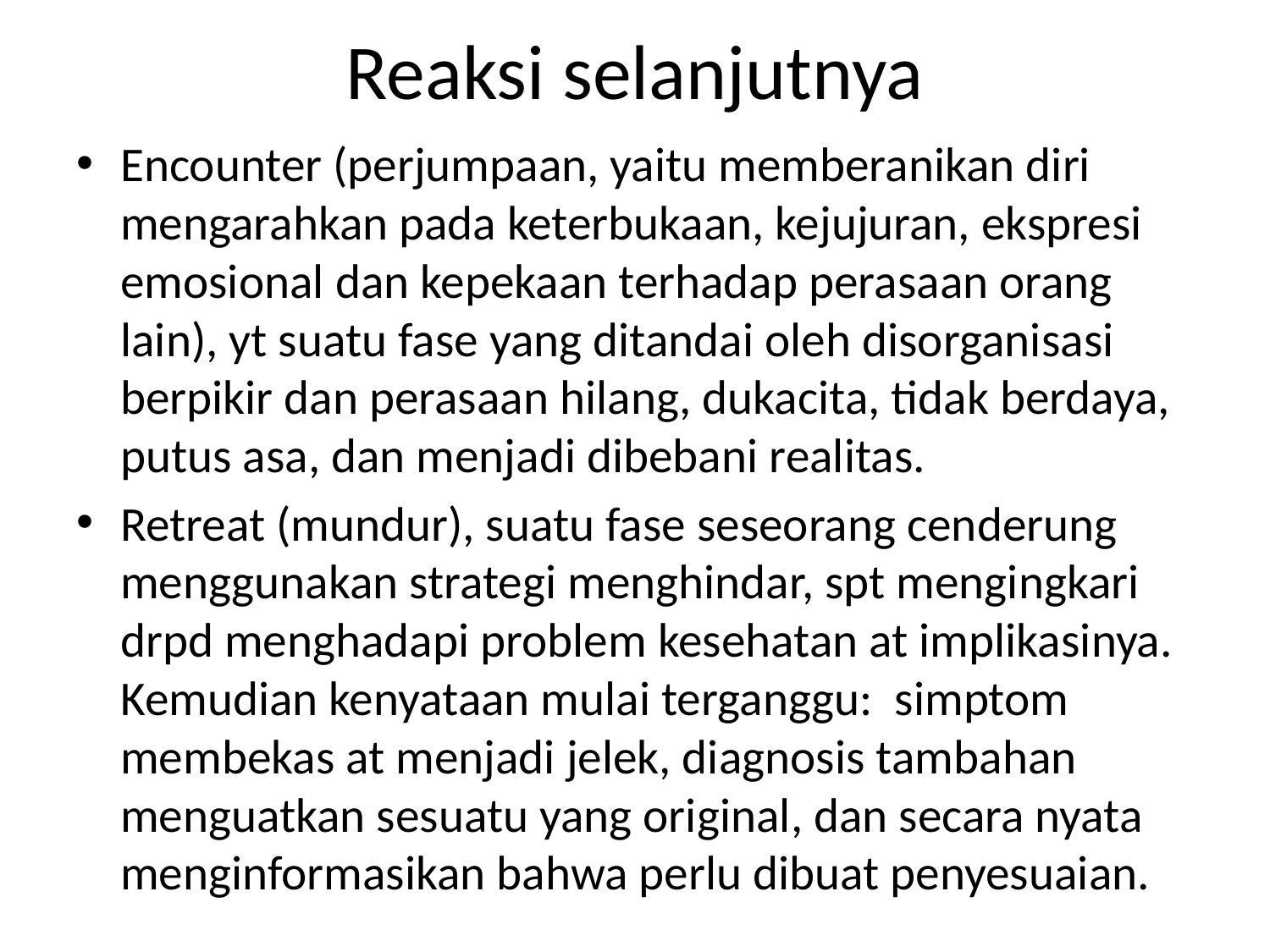

# Reaksi selanjutnya
Encounter (perjumpaan, yaitu memberanikan diri mengarahkan pada keterbukaan, kejujuran, ekspresi emosional dan kepekaan terhadap perasaan orang lain), yt suatu fase yang ditandai oleh disorganisasi berpikir dan perasaan hilang, dukacita, tidak berdaya, putus asa, dan menjadi dibebani realitas.
Retreat (mundur), suatu fase seseorang cenderung menggunakan strategi menghindar, spt mengingkari drpd menghadapi problem kesehatan at implikasinya. Kemudian kenyataan mulai terganggu:  simptom membekas at menjadi jelek, diagnosis tambahan menguatkan sesuatu yang original, dan secara nyata menginformasikan bahwa perlu dibuat penyesuaian.